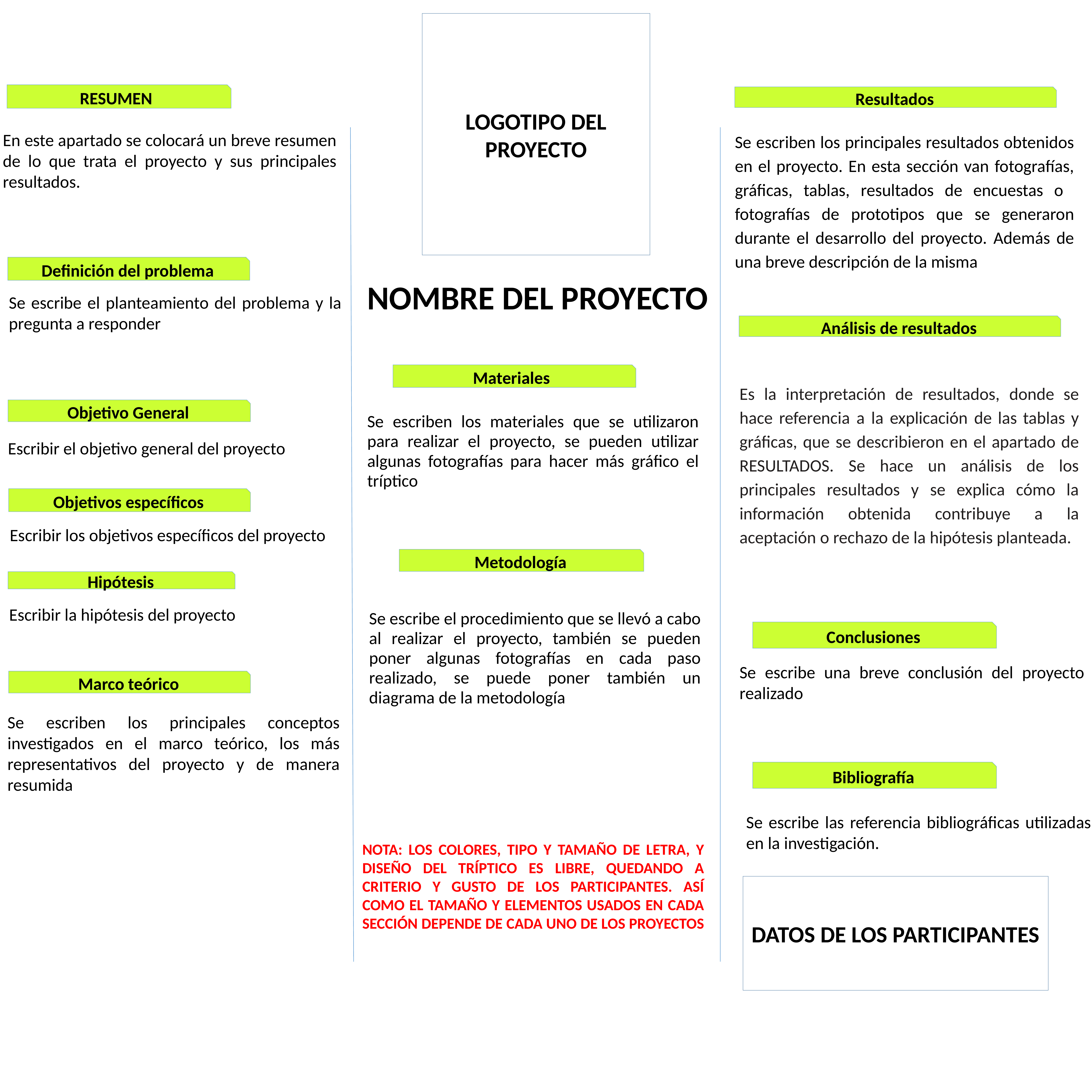

LOGOTIPO DEL PROYECTO
RESUMEN
Resultados
Se escriben los principales resultados obtenidos en el proyecto. En esta sección van fotografías, gráficas, tablas, resultados de encuestas o  fotografías de prototipos que se generaron durante el desarrollo del proyecto. Además de una breve descripción de la misma
En este apartado se colocará un breve resumen de lo que trata el proyecto y sus principales resultados.
Definición del problema
NOMBRE DEL PROYECTO
Se escribe el planteamiento del problema y la pregunta a responder
Análisis de resultados
Materiales
Es la interpretación de resultados, donde se hace referencia a la explicación de las tablas y gráficas, que se describieron en el apartado de RESULTADOS. Se hace un análisis de los principales resultados y se explica cómo la información obtenida contribuye a la aceptación o rechazo de la hipótesis planteada.

Objetivo General
Se escriben los materiales que se utilizaron para realizar el proyecto, se pueden utilizar algunas fotografías para hacer más gráfico el tríptico
Escribir el objetivo general del proyecto
Objetivos específicos
Escribir los objetivos específicos del proyecto
Metodología
Hipótesis
Escribir la hipótesis del proyecto
Se escribe el procedimiento que se llevó a cabo al realizar el proyecto, también se pueden poner algunas fotografías en cada paso realizado, se puede poner también un diagrama de la metodología
Conclusiones
Se escribe una breve conclusión del proyecto realizado
Marco teórico
Se escriben los principales conceptos investigados en el marco teórico, los más representativos del proyecto y de manera resumida
Bibliografía
Se escribe las referencia bibliográficas utilizadas en la investigación.
NOTA: LOS COLORES, TIPO Y TAMAÑO DE LETRA, Y DISEÑO DEL TRÍPTICO ES LIBRE, QUEDANDO A CRITERIO Y GUSTO DE LOS PARTICIPANTES. ASÍ COMO EL TAMAÑO Y ELEMENTOS USADOS EN CADA SECCIÓN DEPENDE DE CADA UNO DE LOS PROYECTOS
DATOS DE LOS PARTICIPANTES